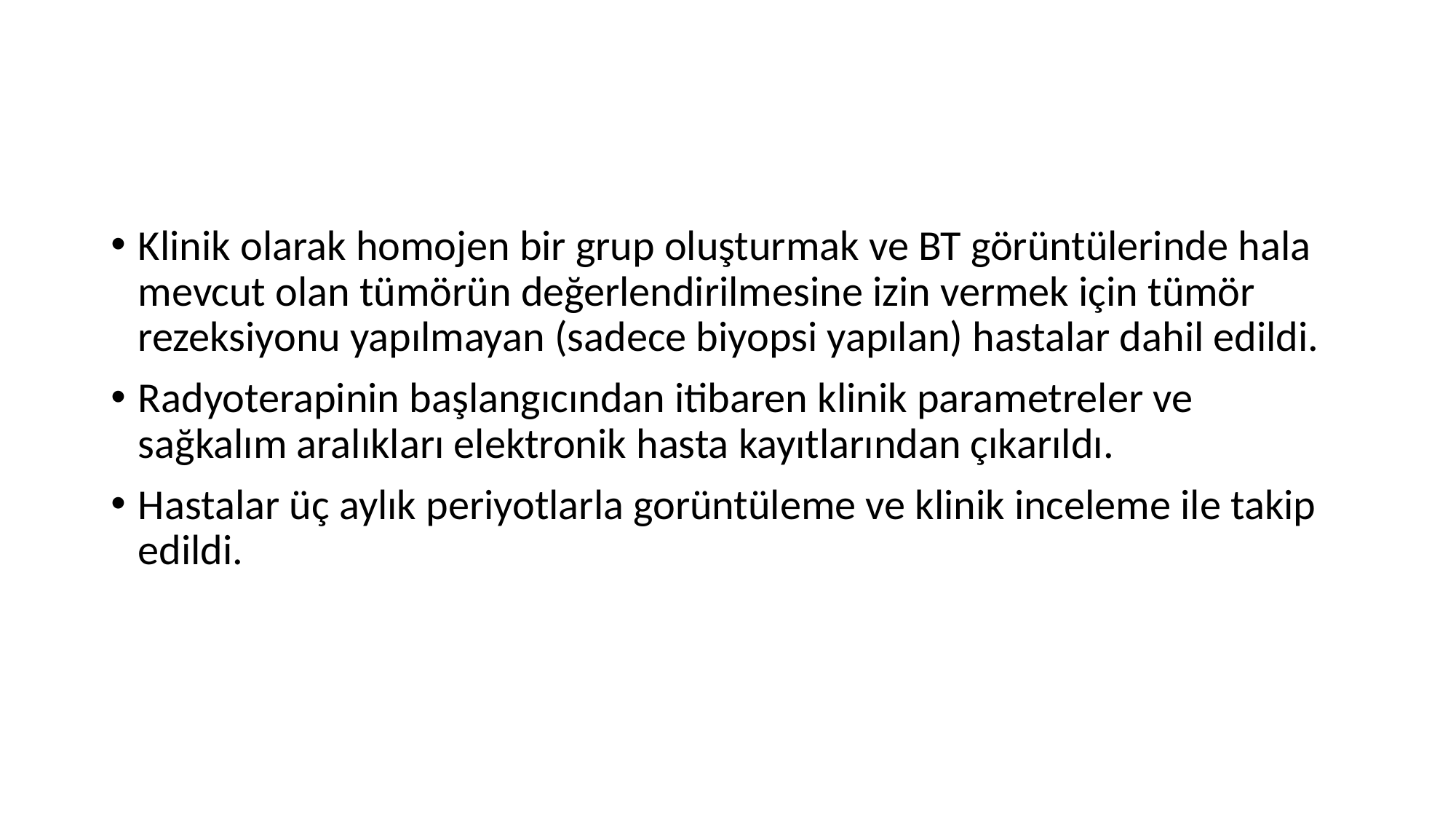

Klinik olarak homojen bir grup oluşturmak ve BT görüntülerinde hala mevcut olan tümörün değerlendirilmesine izin vermek için tümör rezeksiyonu yapılmayan (sadece biyopsi yapılan) hastalar dahil edildi.
Radyoterapinin başlangıcından itibaren klinik parametreler ve sağkalım aralıkları elektronik hasta kayıtlarından çıkarıldı.
Hastalar üç aylık periyotlarla gorüntüleme ve klinik inceleme ile takip edildi.